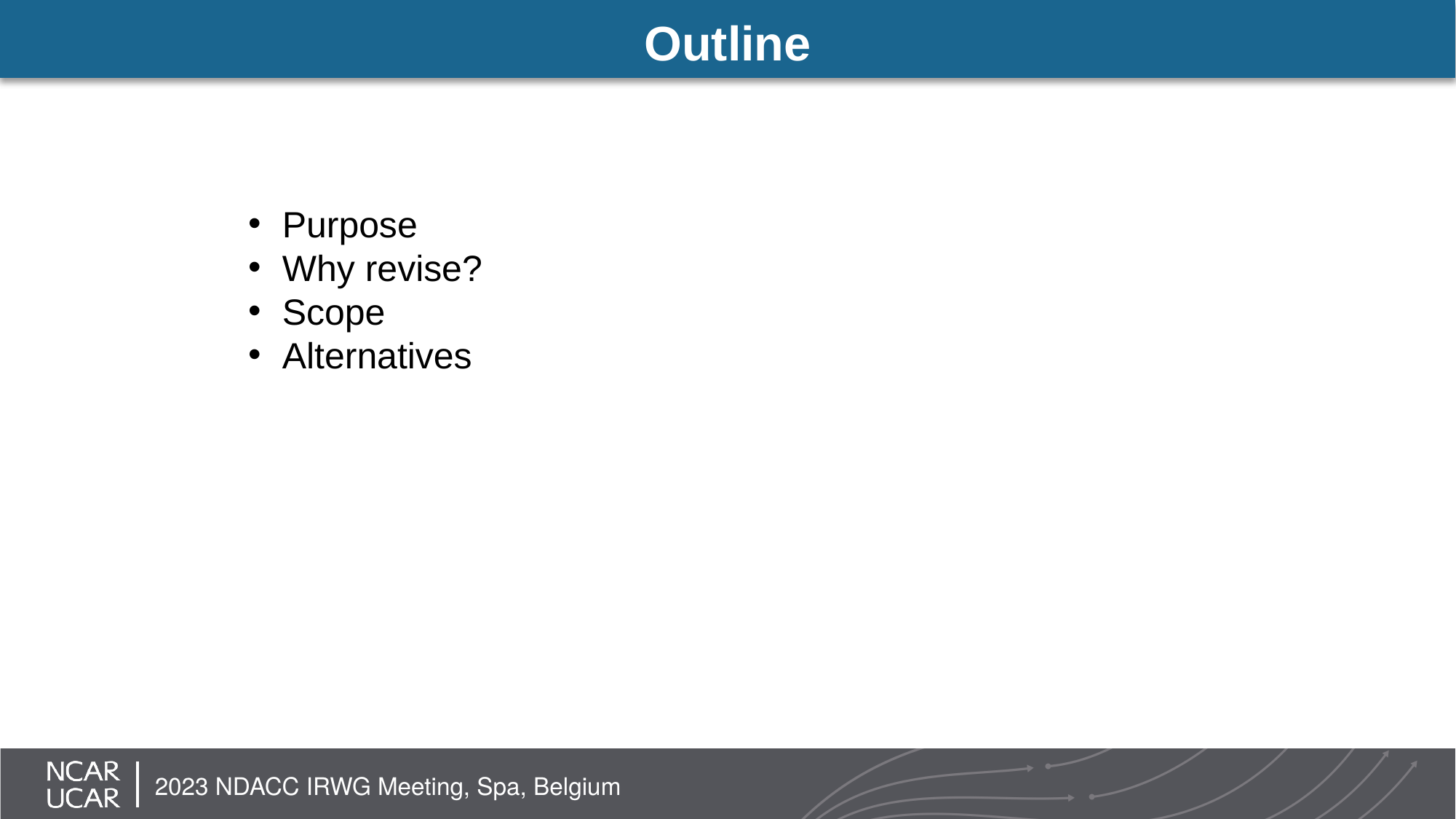

# Outline
Purpose
Why revise?
Scope
Alternatives

2023 NDACC IRWG Meeting, Spa, Belgium